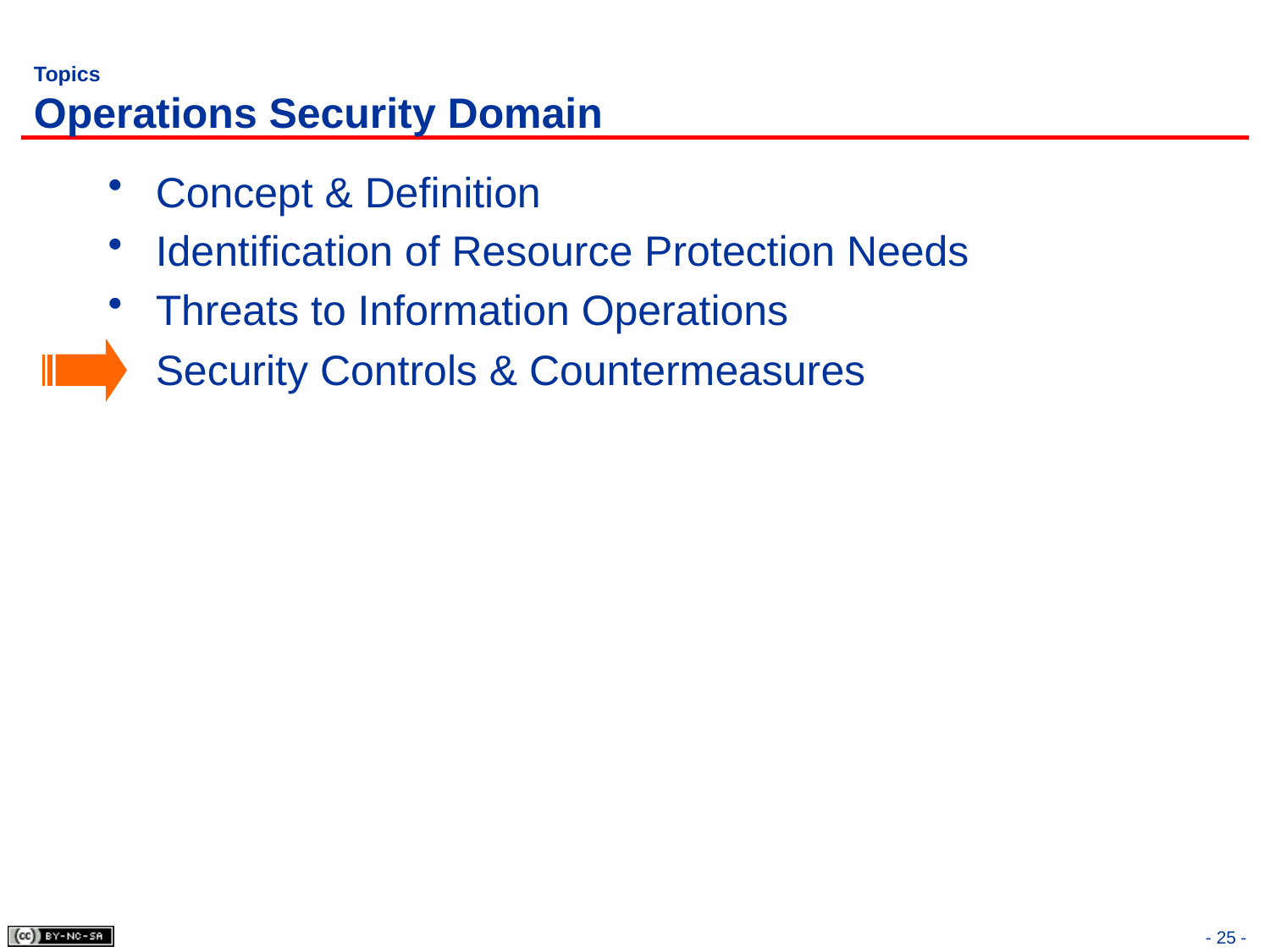

# Topics Operations Security Domain
Concept & Definition
Identification of Resource Protection Needs
Threats to Information Operations
Security Controls & Countermeasures

- 25 -